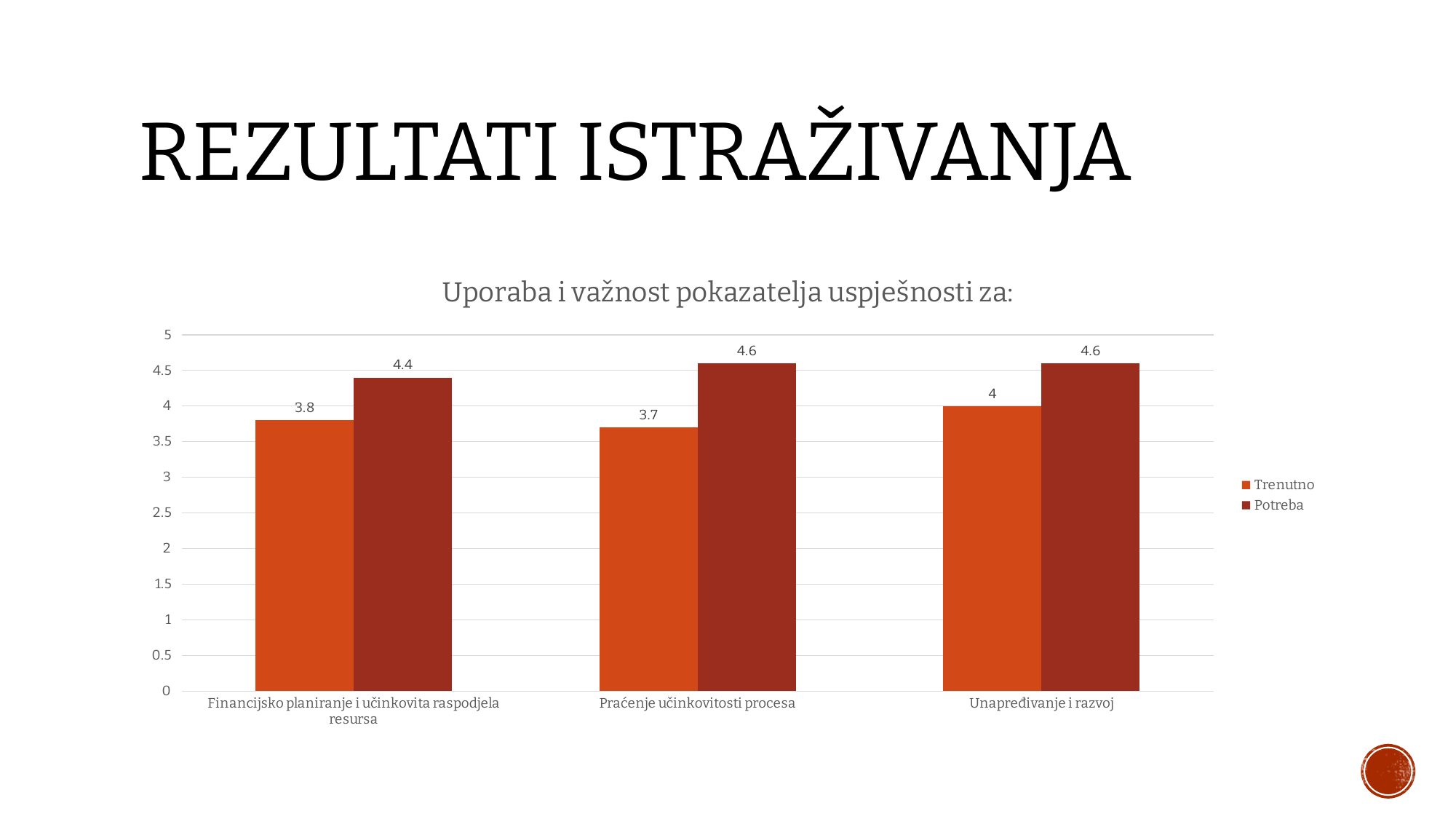

# Rezultati istraživanja

### Chart: Uporaba i važnost pokazatelja uspješnosti za:

| Category | Trenutno | Potreba |
|---|---|---|
| Financijsko planiranje i učinkovita raspodjela resursa | 3.8 | 4.4 |
| Praćenje učinkovitosti procesa | 3.7 | 4.6 |
| Unapređivanje i razvoj | 4.0 | 4.6 |